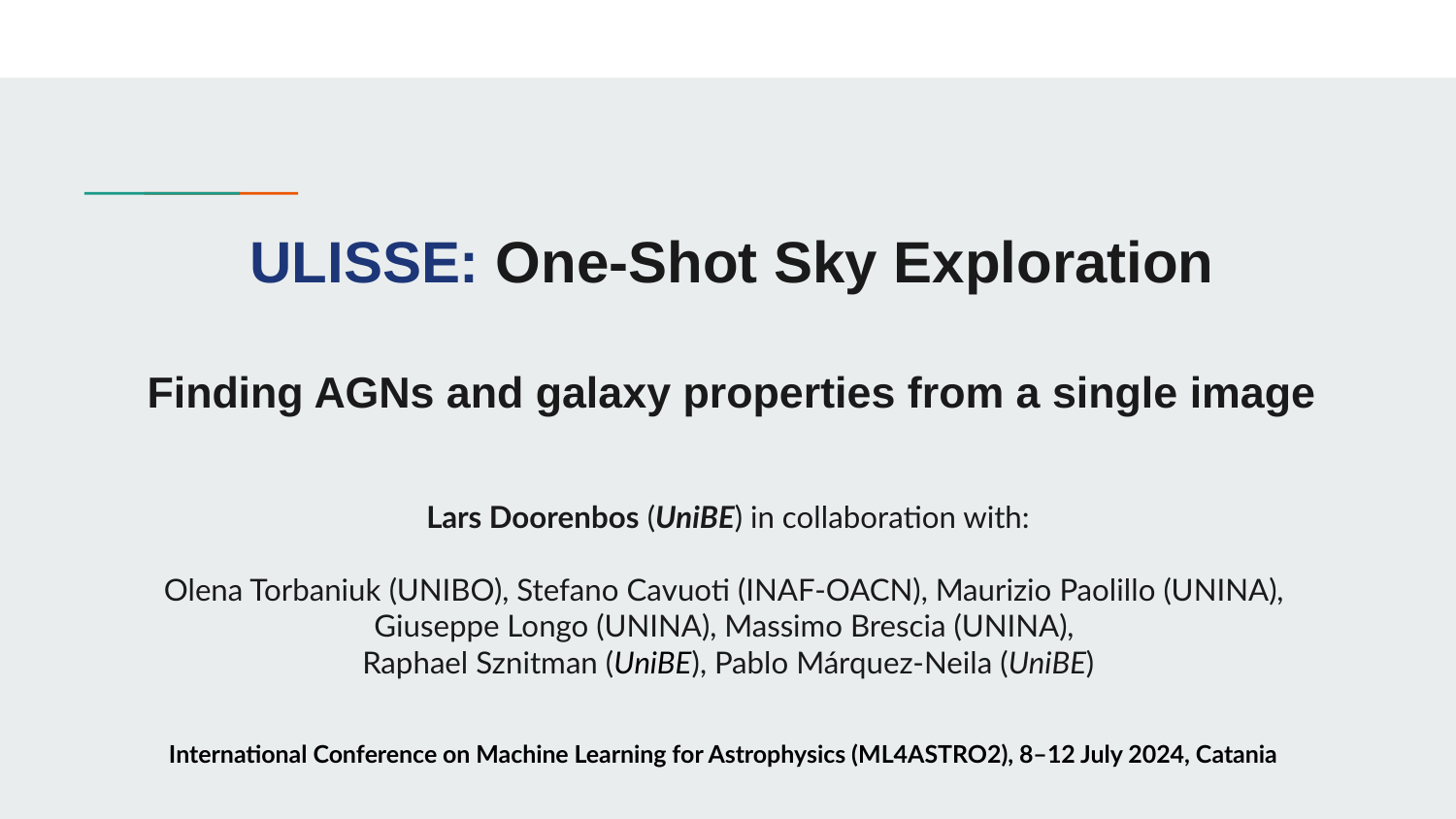

# ULISSE: One-Shot Sky Exploration
Finding AGNs and galaxy properties from a single image
Lars Doorenbos (UniBE) in collaboration with:
Olena Torbaniuk (UNIBO), Stefano Cavuoti (INAF-OACN), Maurizio Paolillo (UNINA),
Giuseppe Longo (UNINA), Massimo Brescia (UNINA),
Raphael Sznitman (UniBE), Pablo Márquez-Neila (UniBE)
International Conference on Machine Learning for Astrophysics (ML4ASTRO2), 8–12 July 2024, Catania